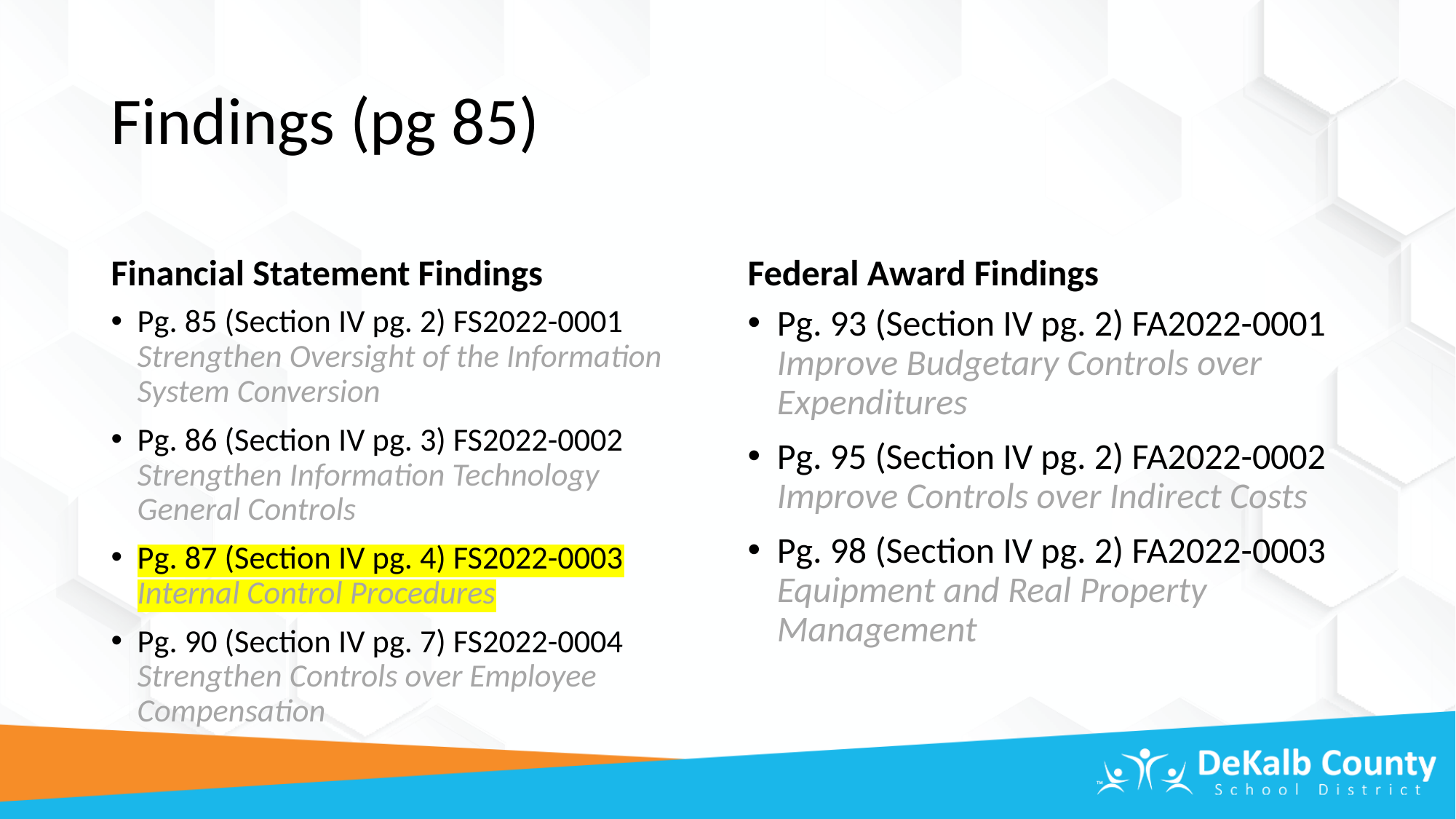

# Findings (pg 85)
Financial Statement Findings
Federal Award Findings
Pg. 85 (Section IV pg. 2) FS2022-0001 Strengthen Oversight of the Information System Conversion
Pg. 86 (Section IV pg. 3) FS2022-0002 Strengthen Information Technology General Controls
Pg. 87 (Section IV pg. 4) FS2022-0003 Internal Control Procedures
Pg. 90 (Section IV pg. 7) FS2022-0004 Strengthen Controls over Employee Compensation

Pg. 93 (Section IV pg. 2) FA2022-0001 Improve Budgetary Controls over Expenditures
Pg. 95 (Section IV pg. 2) FA2022-0002 Improve Controls over Indirect Costs
Pg. 98 (Section IV pg. 2) FA2022-0003 Equipment and Real Property Management